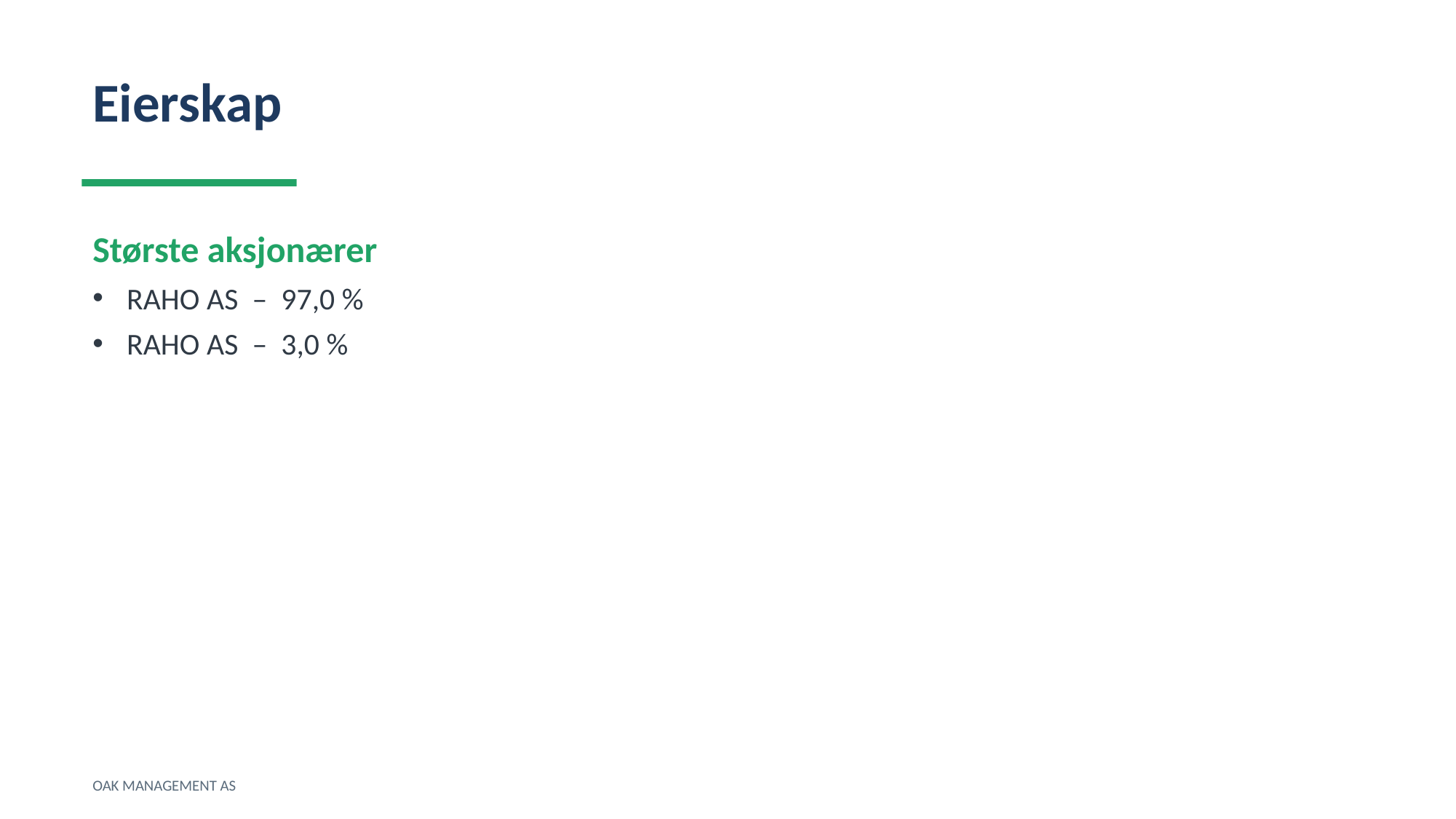

Eierskap

Største aksjonærer
RAHO AS  –  97,0 %
RAHO AS  –  3,0 %
OAK MANAGEMENT AS